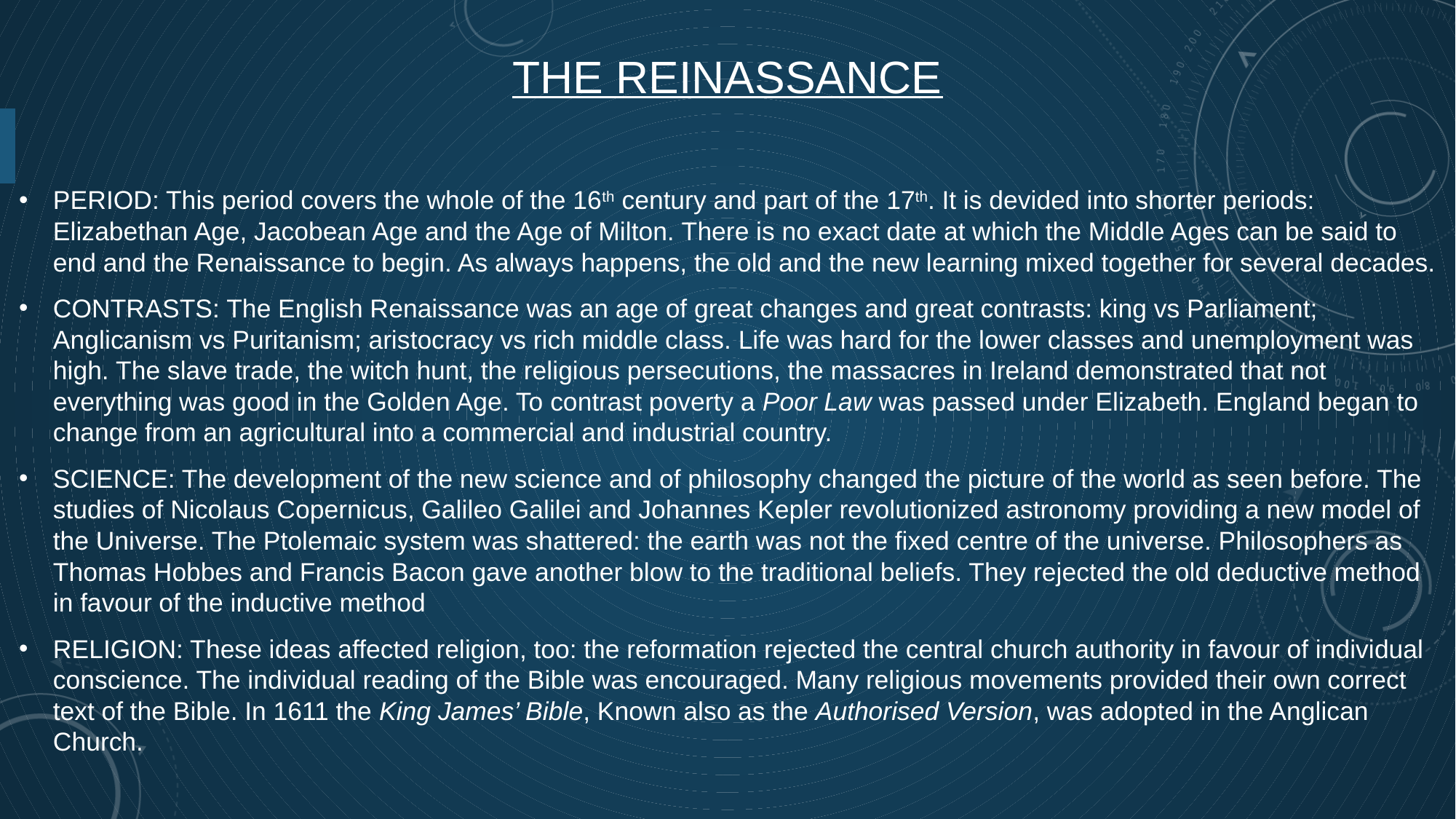

# The reinassance
PERIOD: This period covers the whole of the 16th century and part of the 17th. It is devided into shorter periods: Elizabethan Age, Jacobean Age and the Age of Milton. There is no exact date at which the Middle Ages can be said to end and the Renaissance to begin. As always happens, the old and the new learning mixed together for several decades.
CONTRASTS: The English Renaissance was an age of great changes and great contrasts: king vs Parliament; Anglicanism vs Puritanism; aristocracy vs rich middle class. Life was hard for the lower classes and unemployment was high. The slave trade, the witch hunt, the religious persecutions, the massacres in Ireland demonstrated that not everything was good in the Golden Age. To contrast poverty a Poor Law was passed under Elizabeth. England began to change from an agricultural into a commercial and industrial country.
SCIENCE: The development of the new science and of philosophy changed the picture of the world as seen before. The studies of Nicolaus Copernicus, Galileo Galilei and Johannes Kepler revolutionized astronomy providing a new model of the Universe. The Ptolemaic system was shattered: the earth was not the fixed centre of the universe. Philosophers as Thomas Hobbes and Francis Bacon gave another blow to the traditional beliefs. They rejected the old deductive method in favour of the inductive method
RELIGION: These ideas affected religion, too: the reformation rejected the central church authority in favour of individual conscience. The individual reading of the Bible was encouraged. Many religious movements provided their own correct text of the Bible. In 1611 the King James’ Bible, Known also as the Authorised Version, was adopted in the Anglican Church.